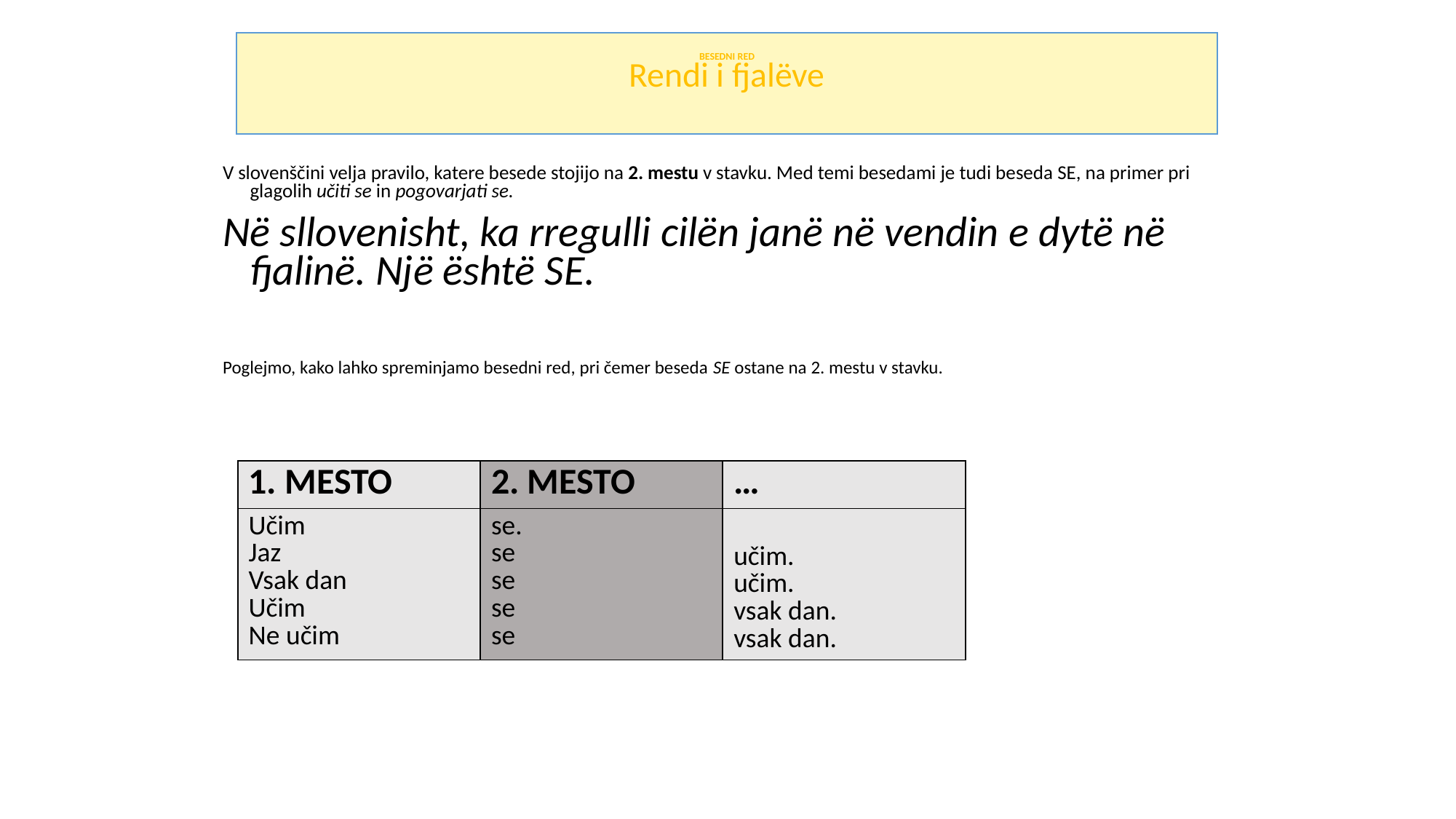

BESEDNI RED
Rendi i fjalëve
V slovenščini velja pravilo, katere besede stojijo na 2. mestu v stavku. Med temi besedami je tudi beseda SE, na primer pri glagolih učiti se in pogovarjati se.
Në sllovenisht, ka rregulli cilën janë në vendin e dytë në fjalinë. Një është SE.

Poglejmo, kako lahko spreminjamo besedni red, pri čemer beseda SE ostane na 2. mestu v stavku.

V določenih frazah je to pravilo prekršeno, npr: Se vidimo! in Se slišimo!

| 1. MESTO | 2. MESTO | … |
| --- | --- | --- |
| Učim Jaz Vsak dan Učim Ne učim | se. se se se se | učim. učim. vsak dan. vsak dan. |